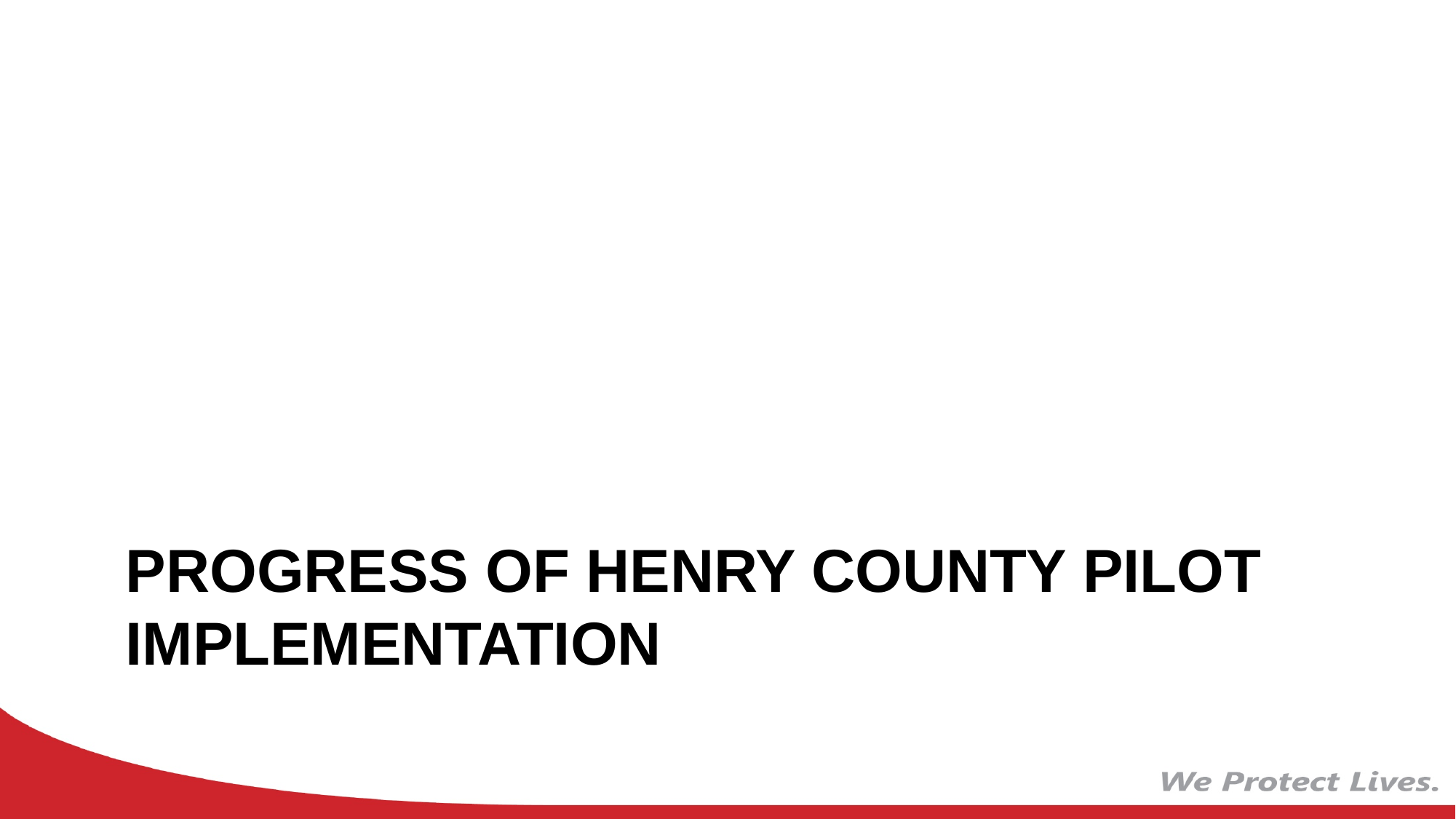

# Progress of Henry County Pilot Implementation